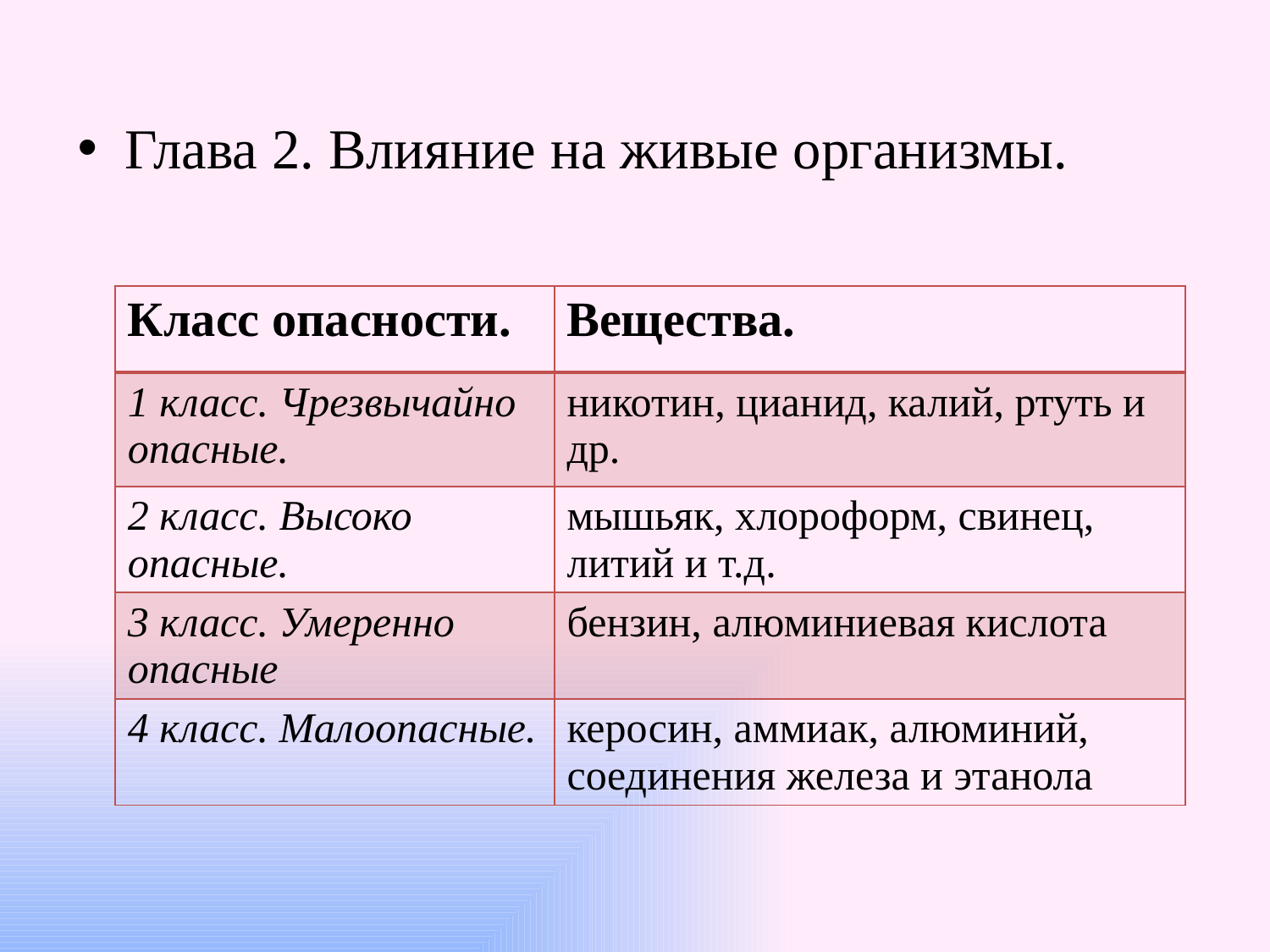

Глава 2. Влияние на живые организмы.

| Класс опасности. | Вещества. |
| --- | --- |
| 1 класс. Чрезвычайно опасные. | никотин, цианид, калий, ртуть и др. |
| 2 класс. Высоко опасные. | мышьяк, хлороформ, свинец, литий и т.д. |
| 3 класс. Умеренно опасные | бензин, алюминиевая кислота |
| 4 класс. Малоопасные. | керосин, аммиак, алюминий, соединения железа и этанола |